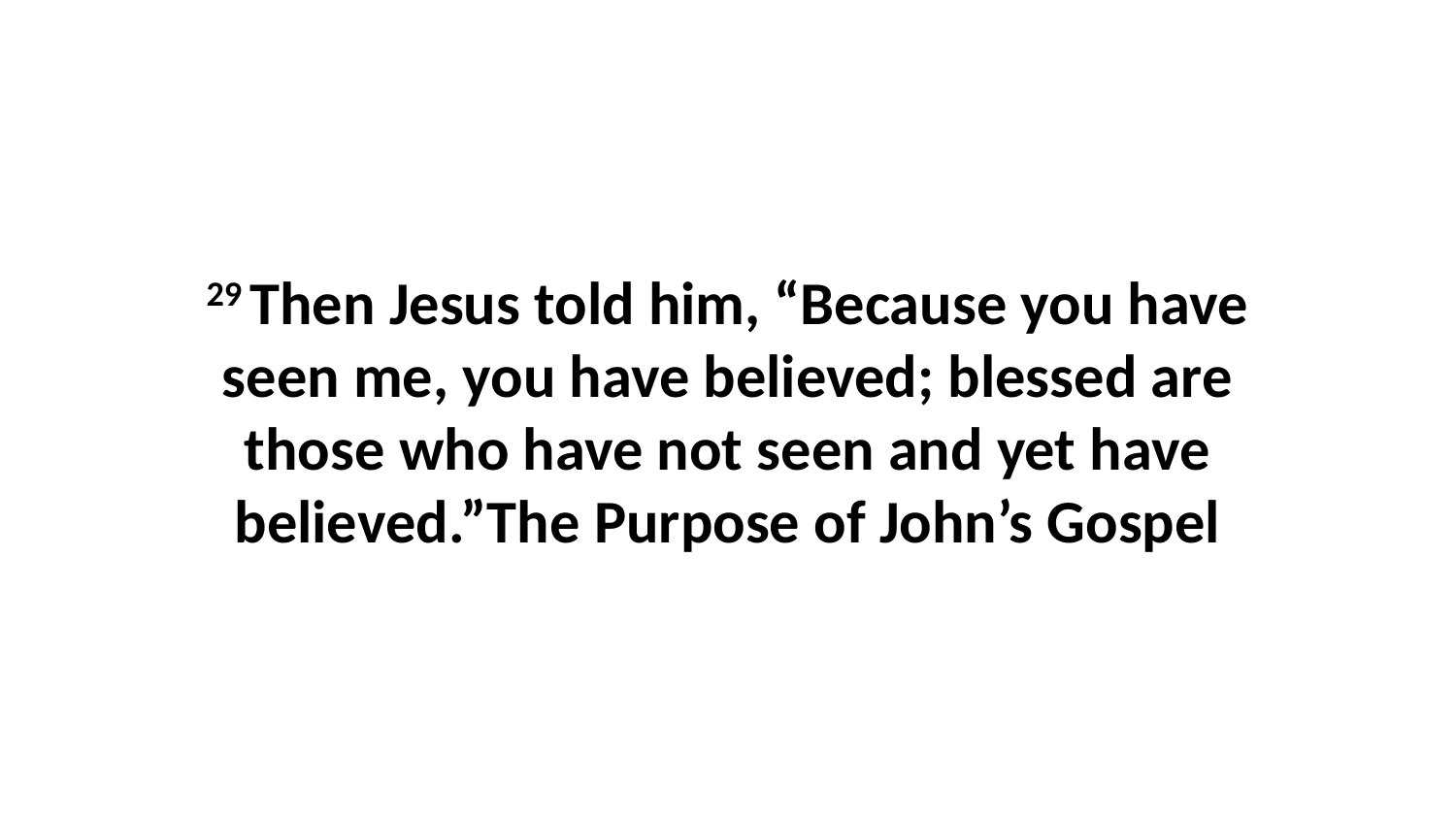

29 Then Jesus told him, “Because you have seen me, you have believed; blessed are those who have not seen and yet have believed.”The Purpose of John’s Gospel